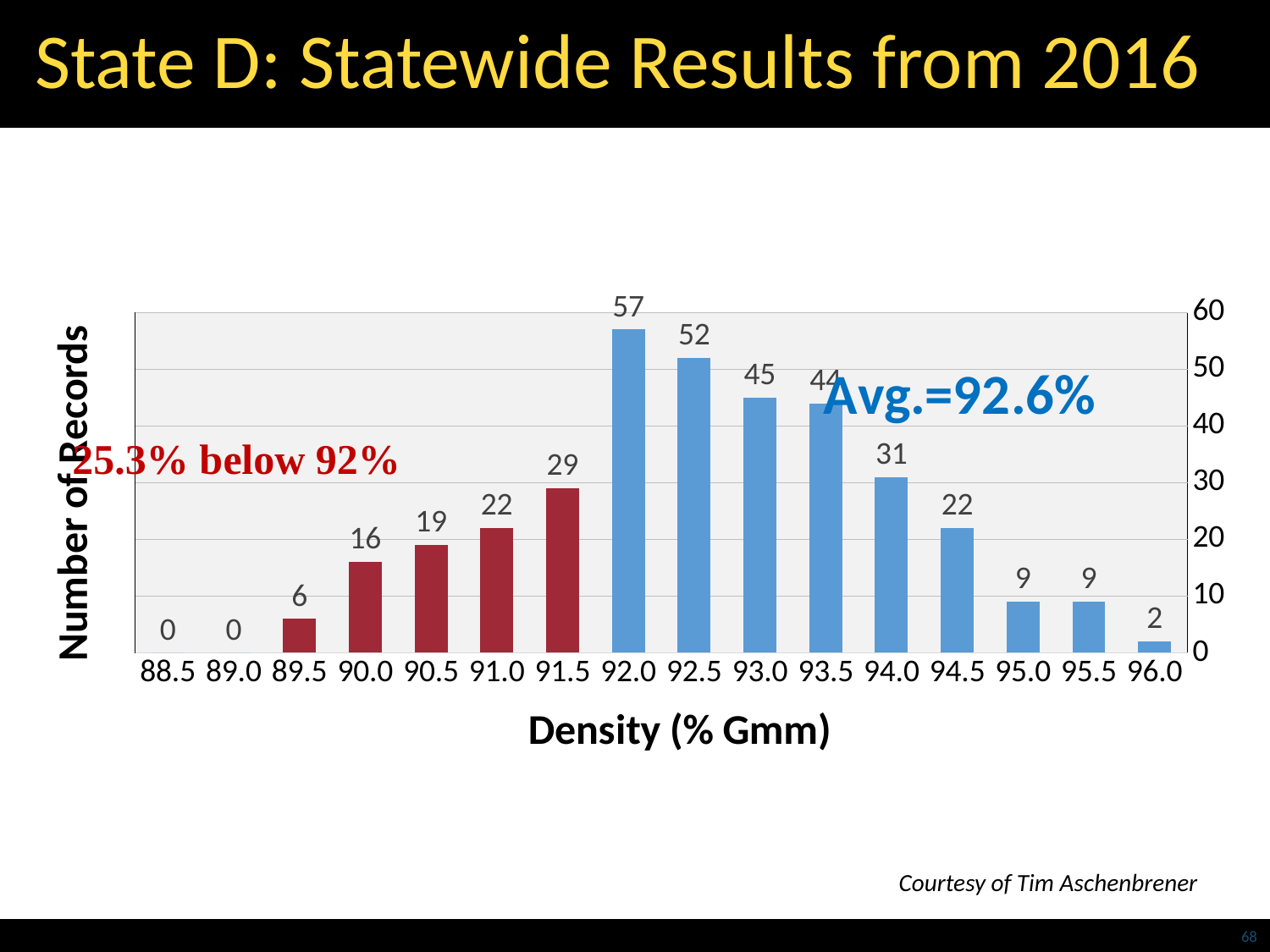

# State D: Statewide Results from 2016

### Chart

| Category |  |
|---|---|
| 96 | 2.0 |
| 95.5 | 9.0 |
| 95 | 9.0 |
| 94.5 | 22.0 |
| 94 | 31.0 |
| 93.5 | 44.0 |
| 93 | 45.0 |
| 92.5 | 52.0 |
| 92 | 57.0 |
| 91.5 | 29.0 |
| 91 | 22.0 |
| 90.5 | 19.0 |
| 90 | 16.0 |
| 89.5 | 6.0 |
| 89 | 0.0 |
| 88.5 | 0.0 |
Courtesy of Tim Aschenbrener
68